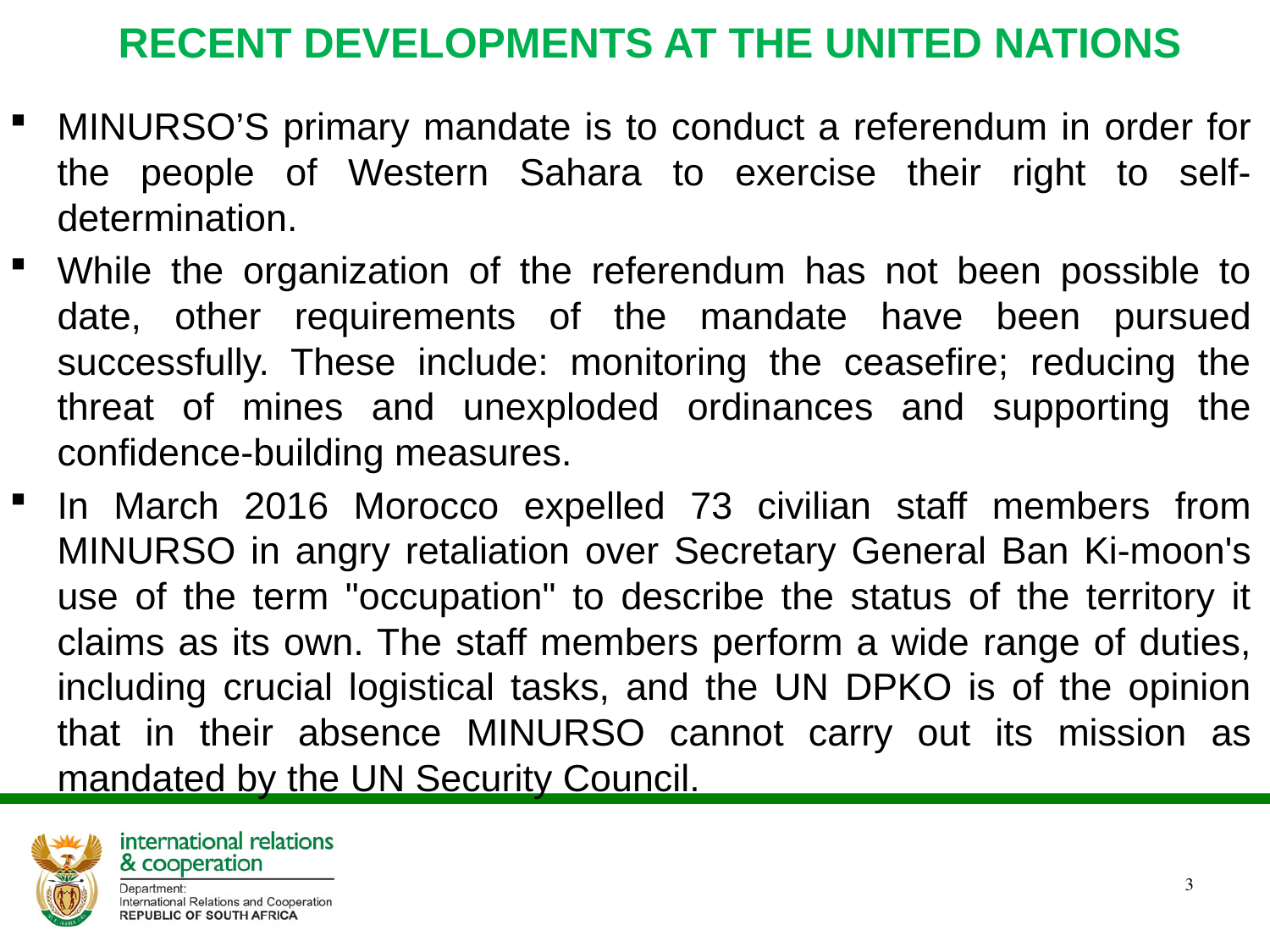

# RECENT DEVELOPMENTS AT THE UNITED NATIONS
MINURSO’S primary mandate is to conduct a referendum in order for the people of Western Sahara to exercise their right to self-determination.
While the organization of the referendum has not been possible to date, other requirements of the mandate have been pursued successfully. These include: monitoring the ceasefire; reducing the threat of mines and unexploded ordinances and supporting the confidence-building measures.
In March 2016 Morocco expelled 73 civilian staff members from MINURSO in angry retaliation over Secretary General Ban Ki-moon's use of the term "occupation" to describe the status of the territory it claims as its own. The staff members perform a wide range of duties, including crucial logistical tasks, and the UN DPKO is of the opinion that in their absence MINURSO cannot carry out its mission as mandated by the UN Security Council.
3